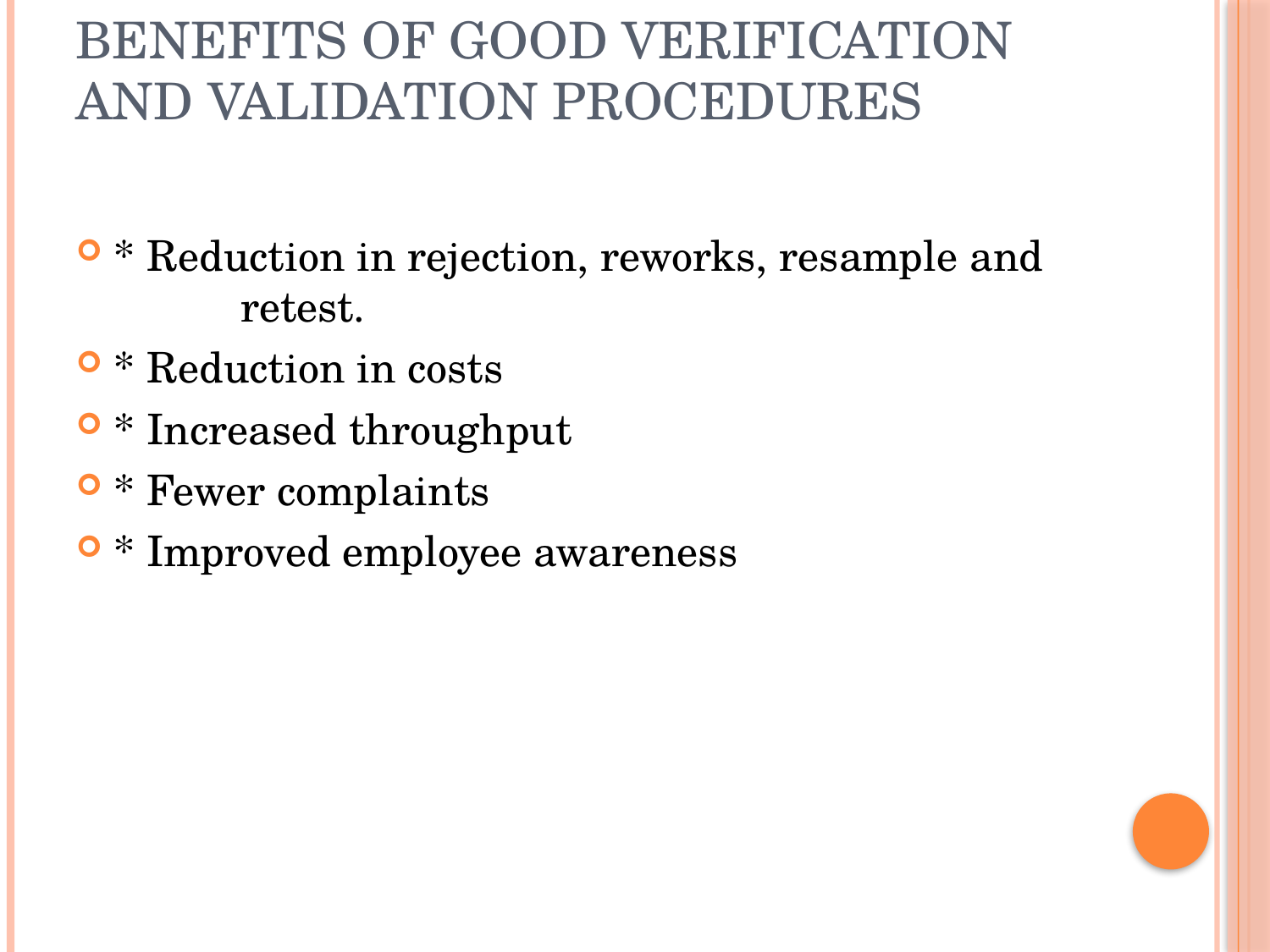

# BENEFITS OF GOOD VERIFICATION AND VALIDATION PROCEDURES
* Reduction in rejection, reworks, resample and 	retest.
* Reduction in costs
* Increased throughput
* Fewer complaints
* Improved employee awareness